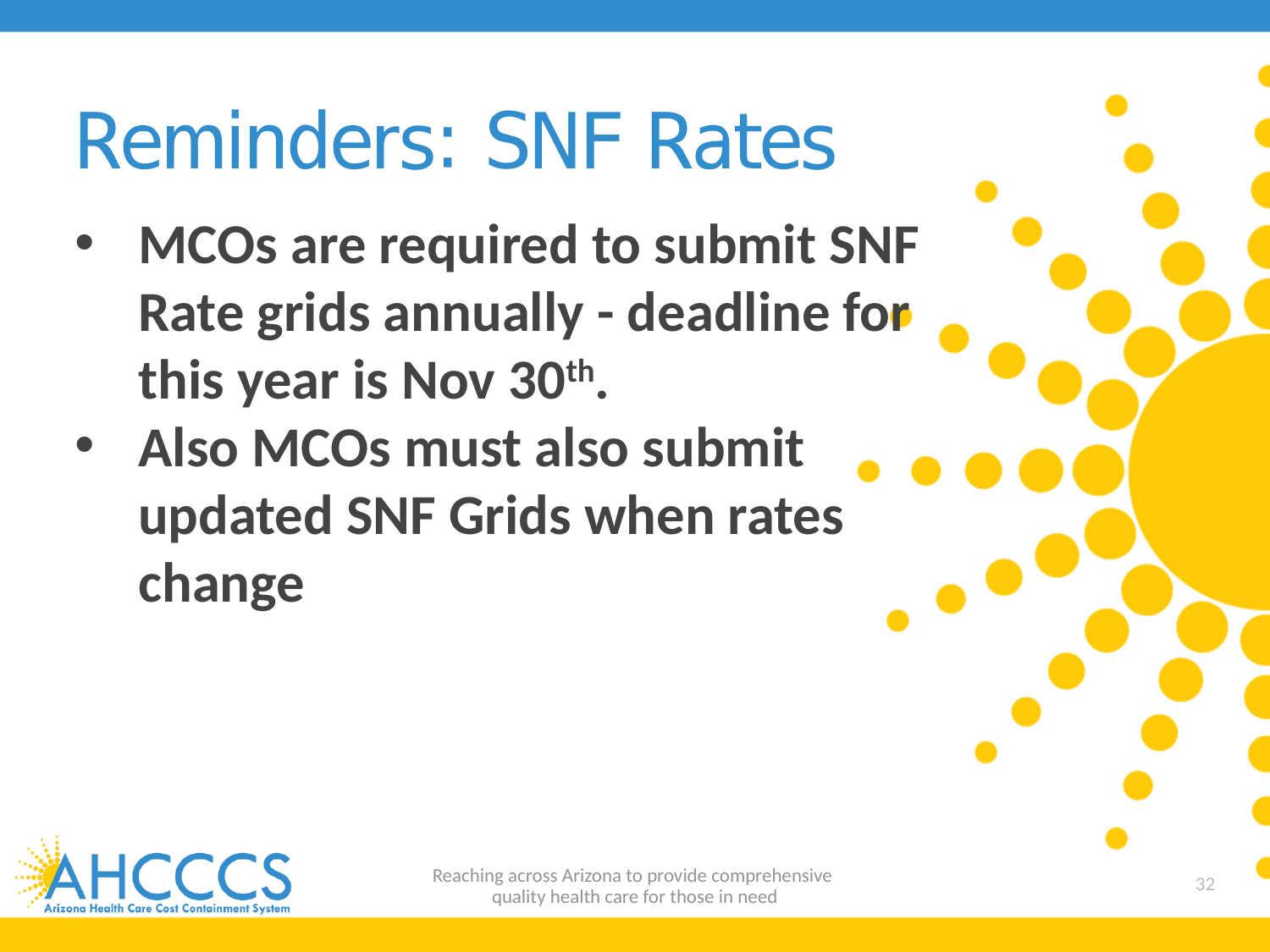

# Reminders: SNF Rates
MCOs are required to submit SNF Rate grids annually - deadline for this year is Nov 30th.
Also MCOs must also submit updated SNF Grids when rates change

Reaching across Arizona to provide comprehensive
quality health care for those in need
32